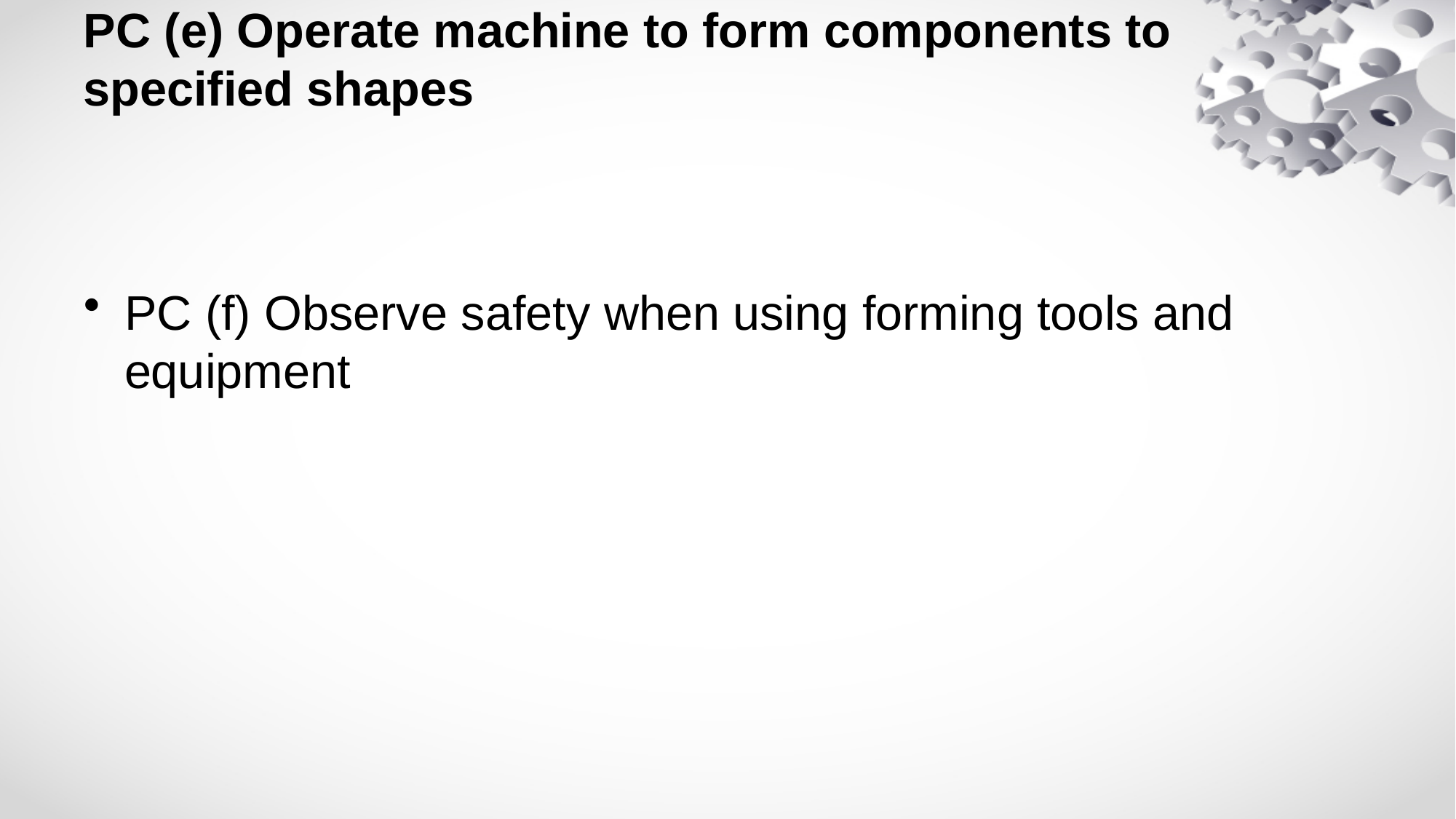

# PC (e) Operate machine to form components to specified shapes

PC (f) Observe safety when using forming tools and equipment